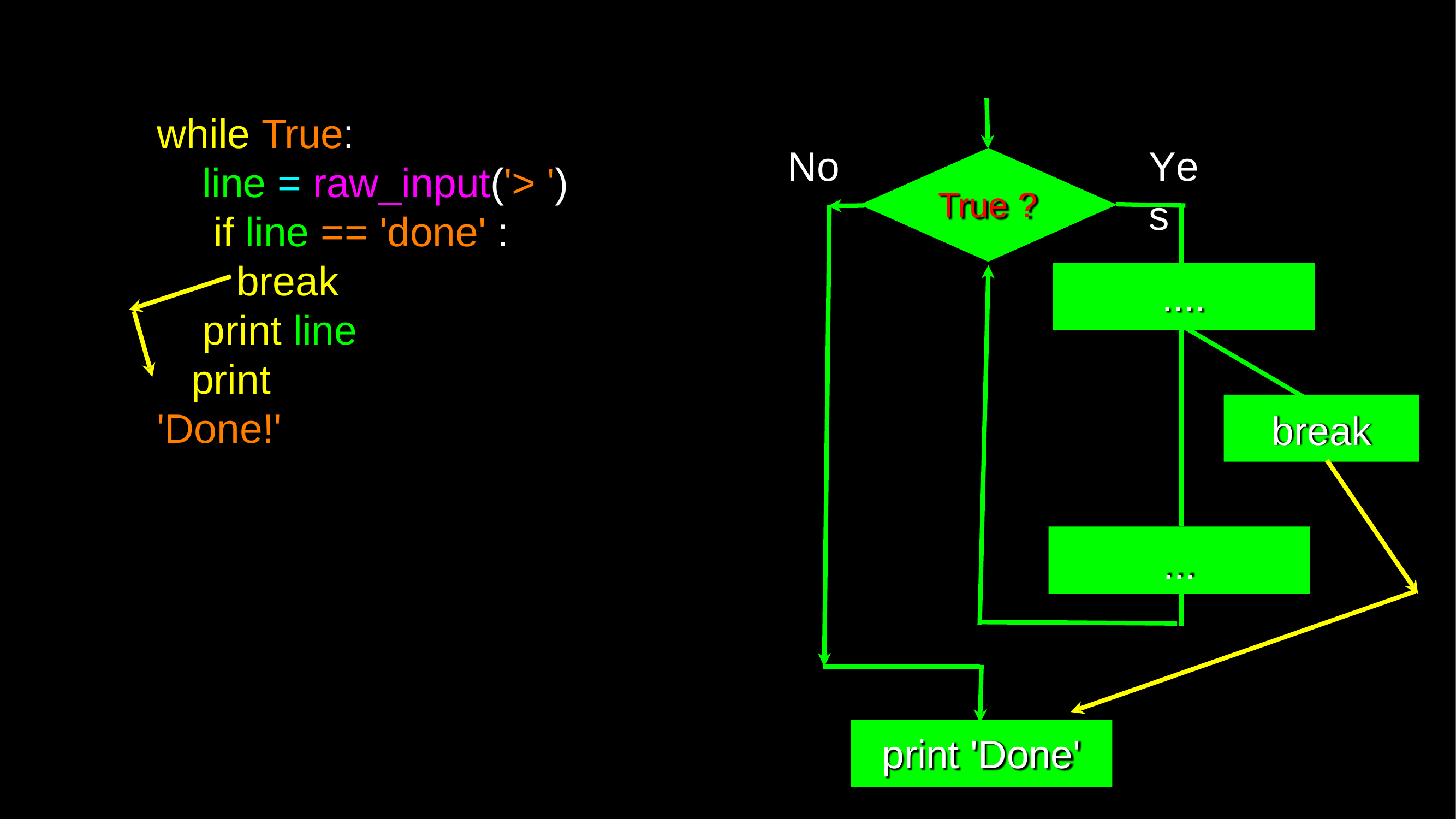

# while True:
line = raw_input('> ')  if line == 'done' :
No
Yes

True ?

break  print line
print 'Done!'

....

break

...

print 'Done'